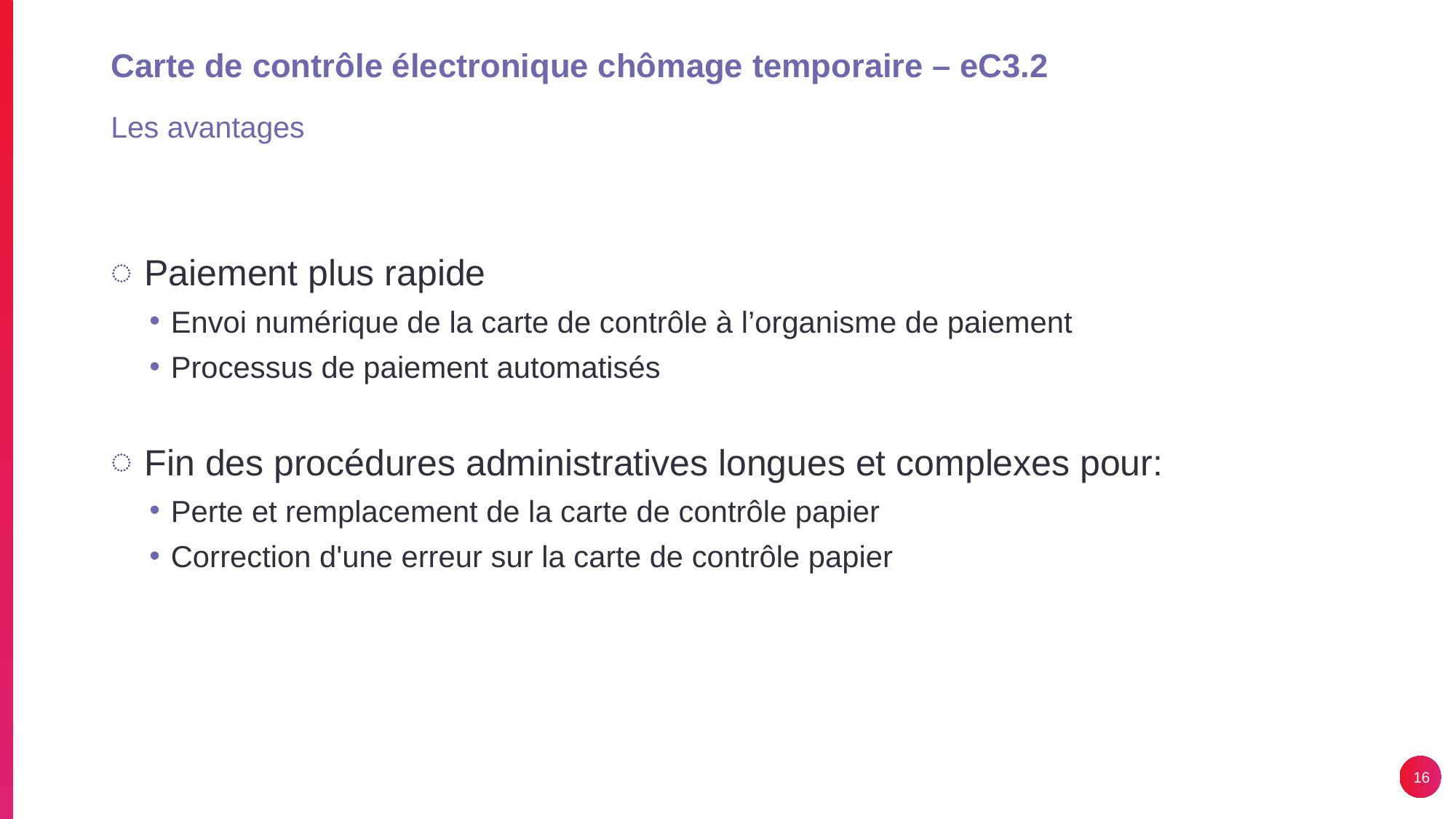

# Carte de contrôle électronique chômage temporaire – eC3.2
Les avantages
Paiement plus rapide
Envoi numérique de la carte de contrôle à l’organisme de paiement
Processus de paiement automatisés

Fin des procédures administratives longues et complexes pour:
Perte et remplacement de la carte de contrôle papier
Correction d'une erreur sur la carte de contrôle papier
16